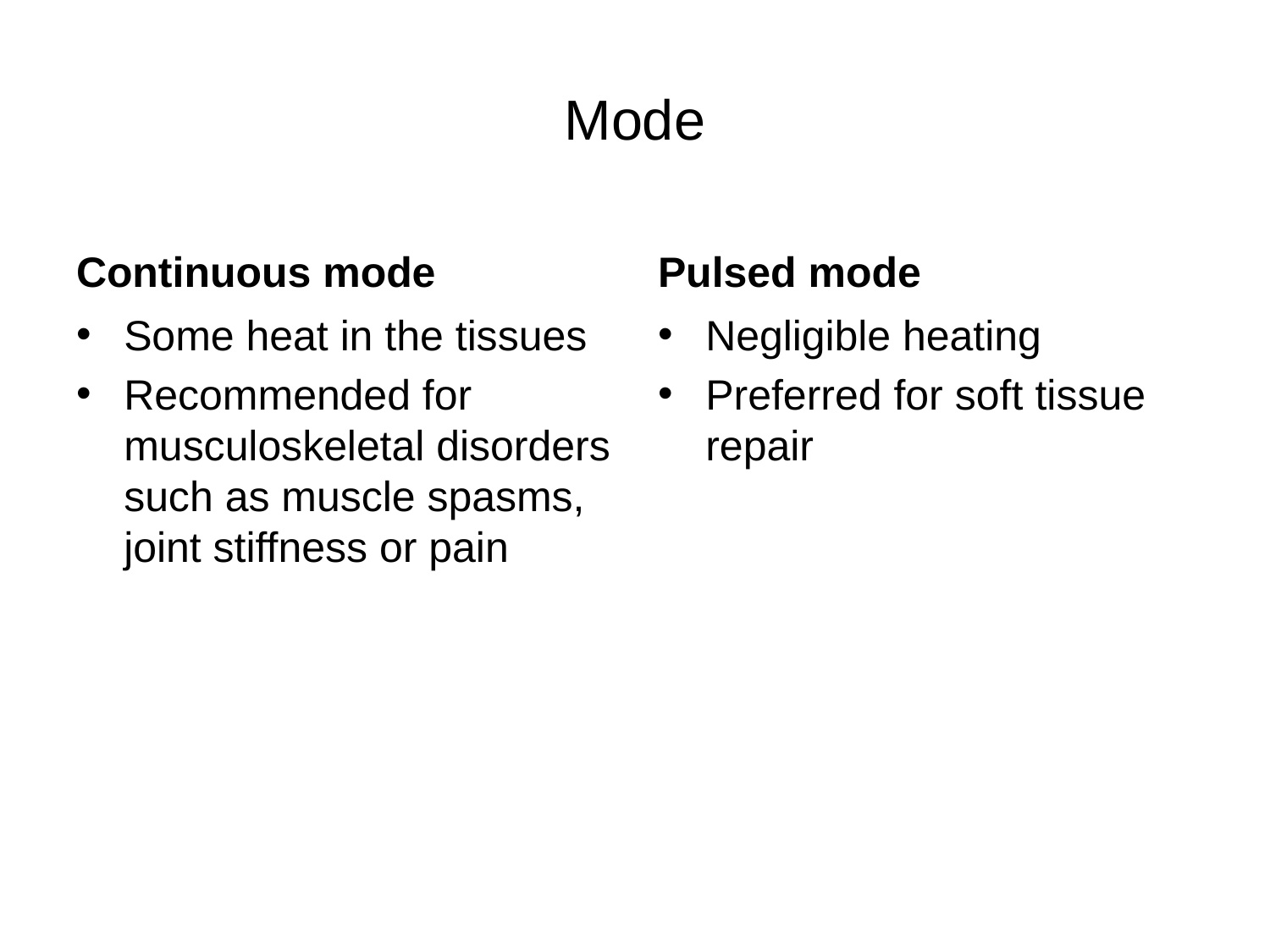

# Mode
Continuous mode
Pulsed mode
Some heat in the tissues
Recommended for musculoskeletal disorders such as muscle spasms, joint stiffness or pain
Negligible heating
Preferred for soft tissue repair